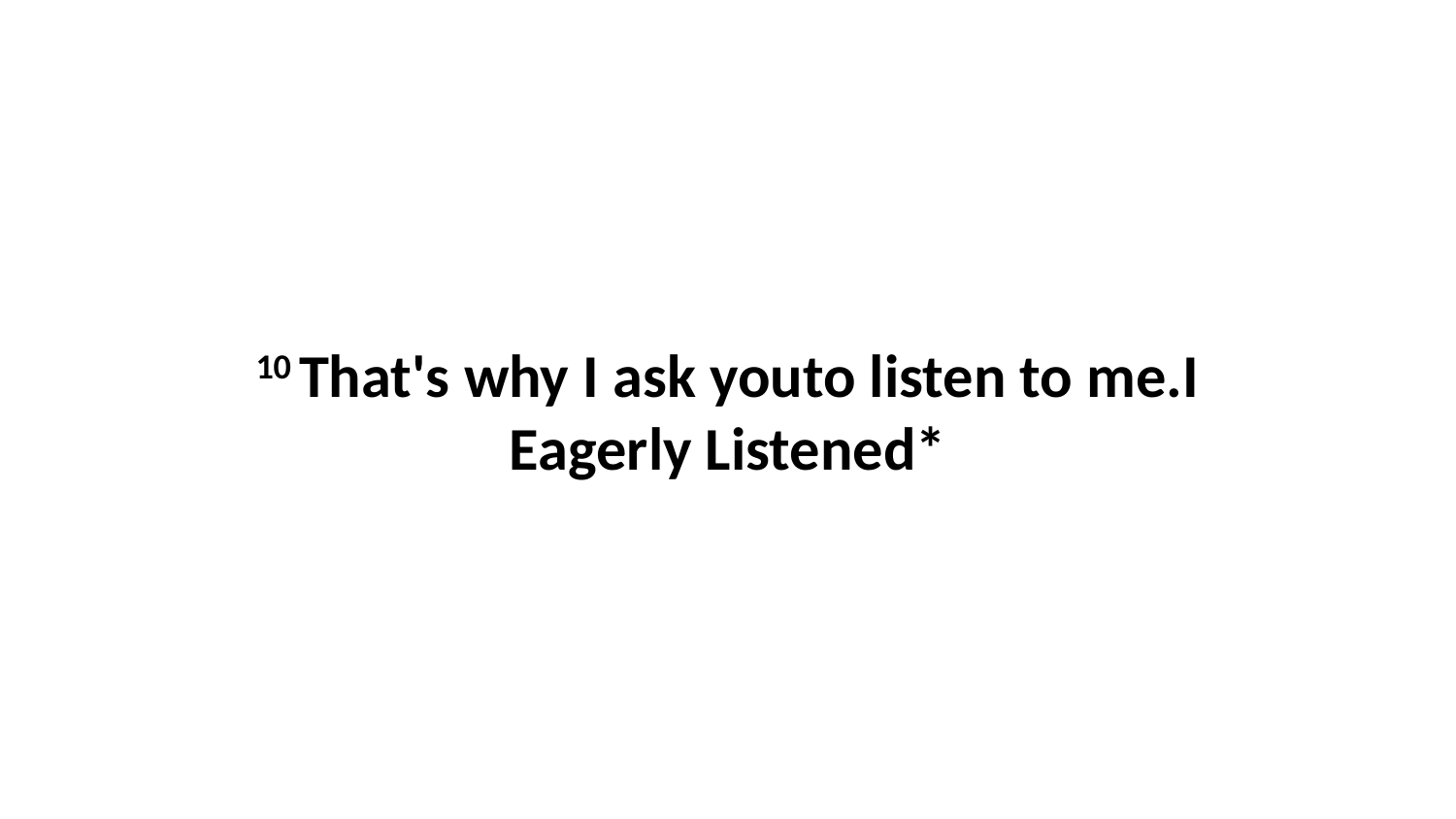

10 That's why I ask youto listen to me.I Eagerly Listened*